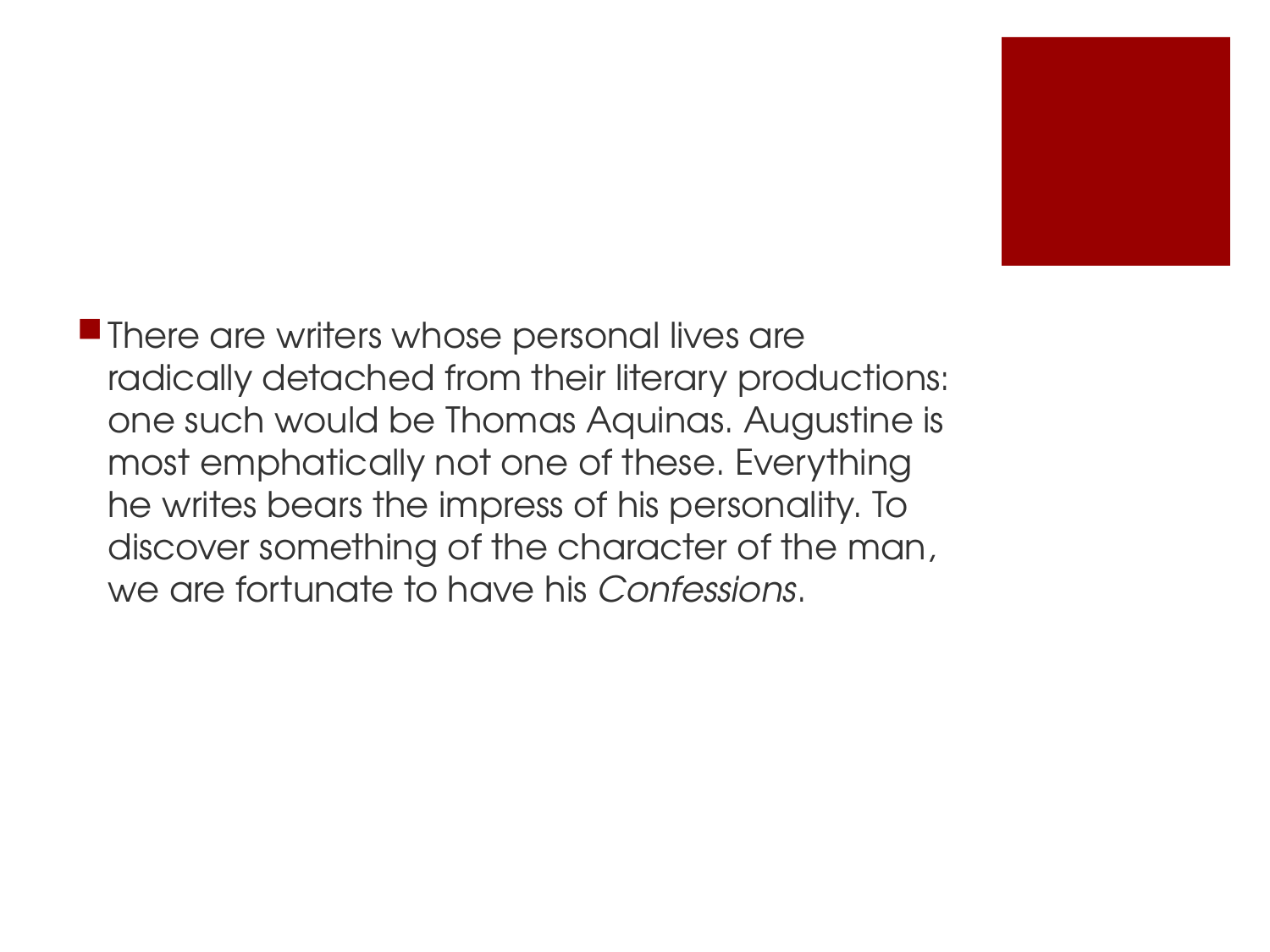

#
There are writers whose personal lives are radically detached from their literary productions: one such would be Thomas Aquinas. Augustine is most emphatically not one of these. Everything he writes bears the impress of his personality. To discover something of the character of the man, we are fortunate to have his Confessions.